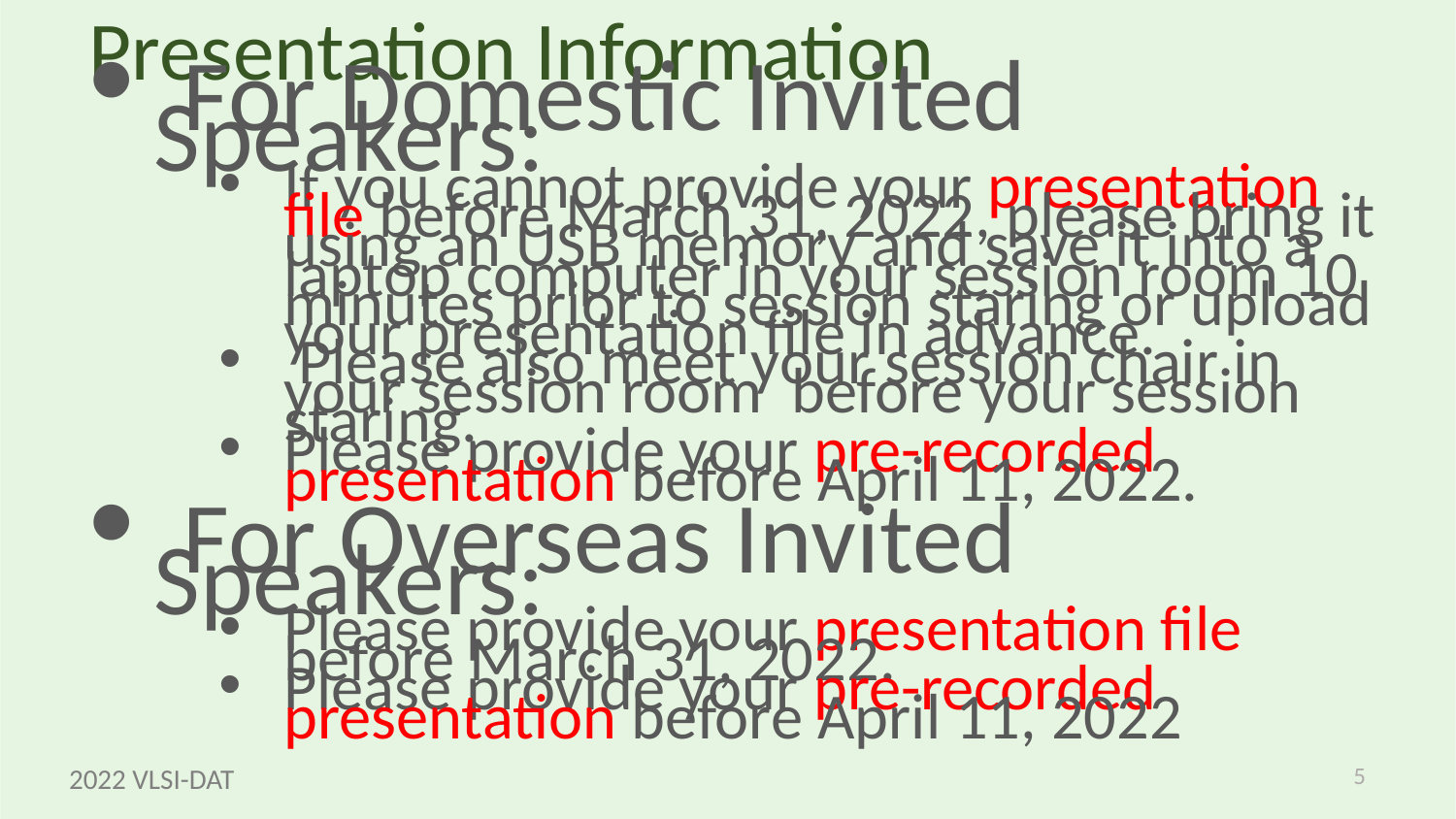

Presentation Information
 For Domestic Invited Speakers:
If you cannot provide your presentation file before March 31, 2022, please bring it using an USB memory and save it into a laptop computer in your session room 10 minutes prior to session staring or upload your presentation file in advance.
 Please also meet your session chair in your session room  before your session staring.
Please provide your pre-recorded presentation before April 11, 2022.

 For Overseas Invited Speakers:
Please provide your presentation file before March 31, 2022.
Please provide your pre-recorded presentation before April 11, 2022